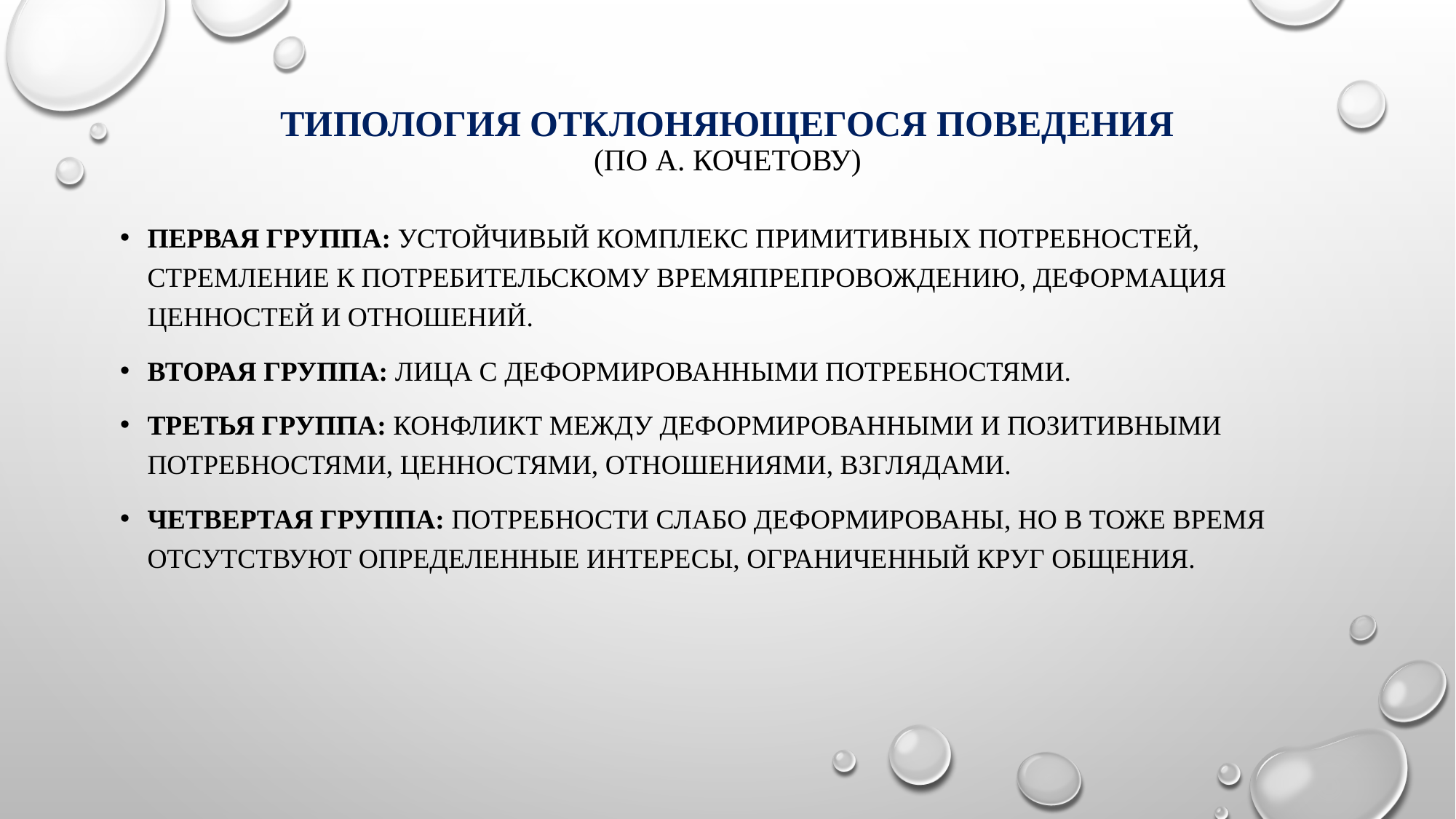

# Типология отклоняющегося поведения (по А. Кочетову)
Первая группа: устойчивый комплекс примитивных потребностей, стремление к потребительскому времяпрепровождению, деформация ценностей и отношений.
Вторая группа: лица с деформированными потребностями.
Третья группа: конфликт между деформированными и позитивными потребностями, ценностями, отношениями, взглядами.
четвертая группа: потребности слабо деформированы, но в тоже время отсутствуют определенные интересы, ограниченный круг общения.